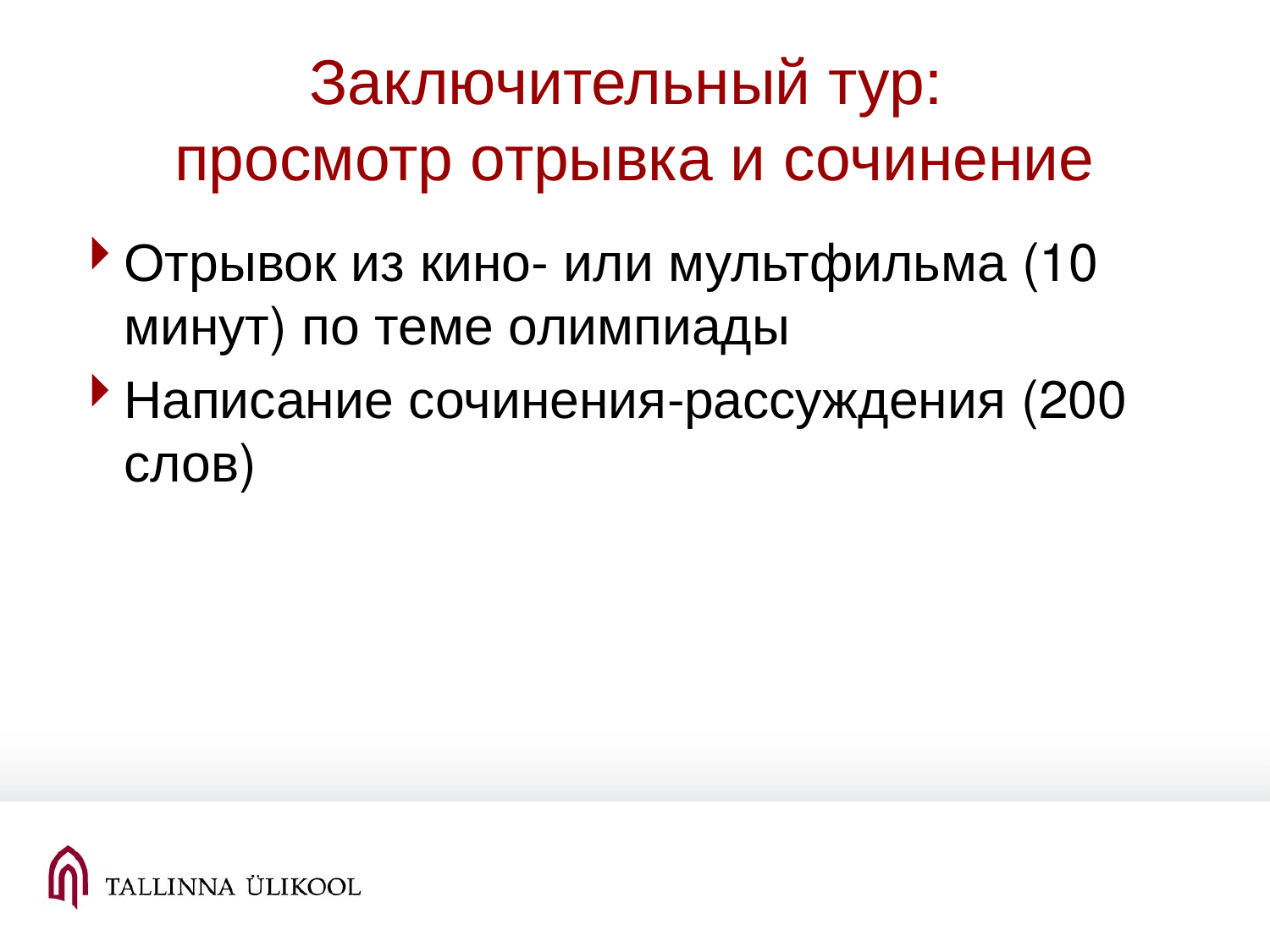

# Заключительный тур: просмотр отрывка и сочинение
Отрывок из кино- или мультфильма (10 минут) по теме олимпиады
Написание сочинения-рассуждения (200 слов)